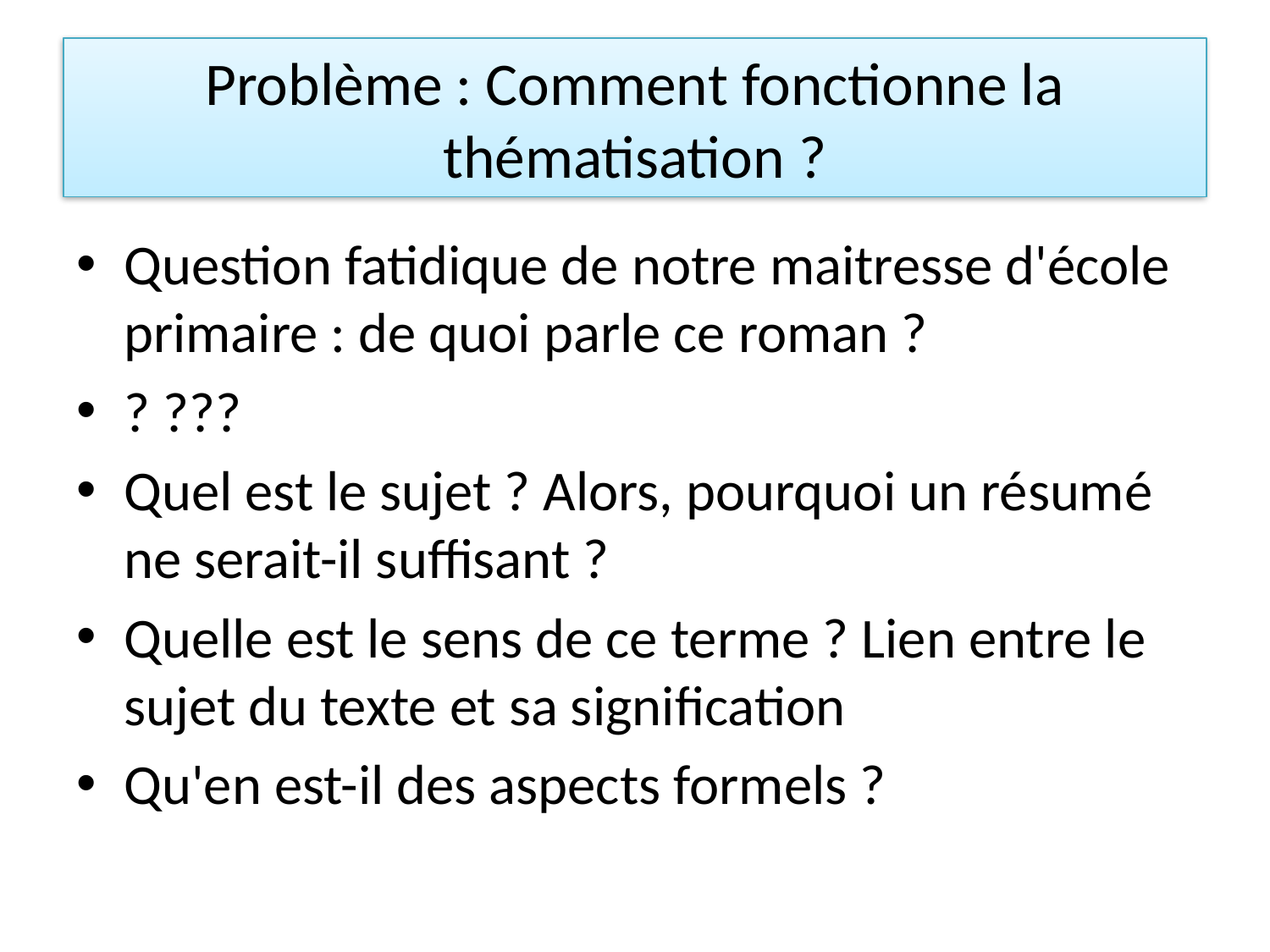

# Problème : Comment fonctionne la thématisation ?
Question fatidique de notre maitresse d'école primaire : de quoi parle ce roman ?
? ???
Quel est le sujet ? Alors, pourquoi un résumé ne serait-il suffisant ?
Quelle est le sens de ce terme ? Lien entre le sujet du texte et sa signification
Qu'en est-il des aspects formels ?